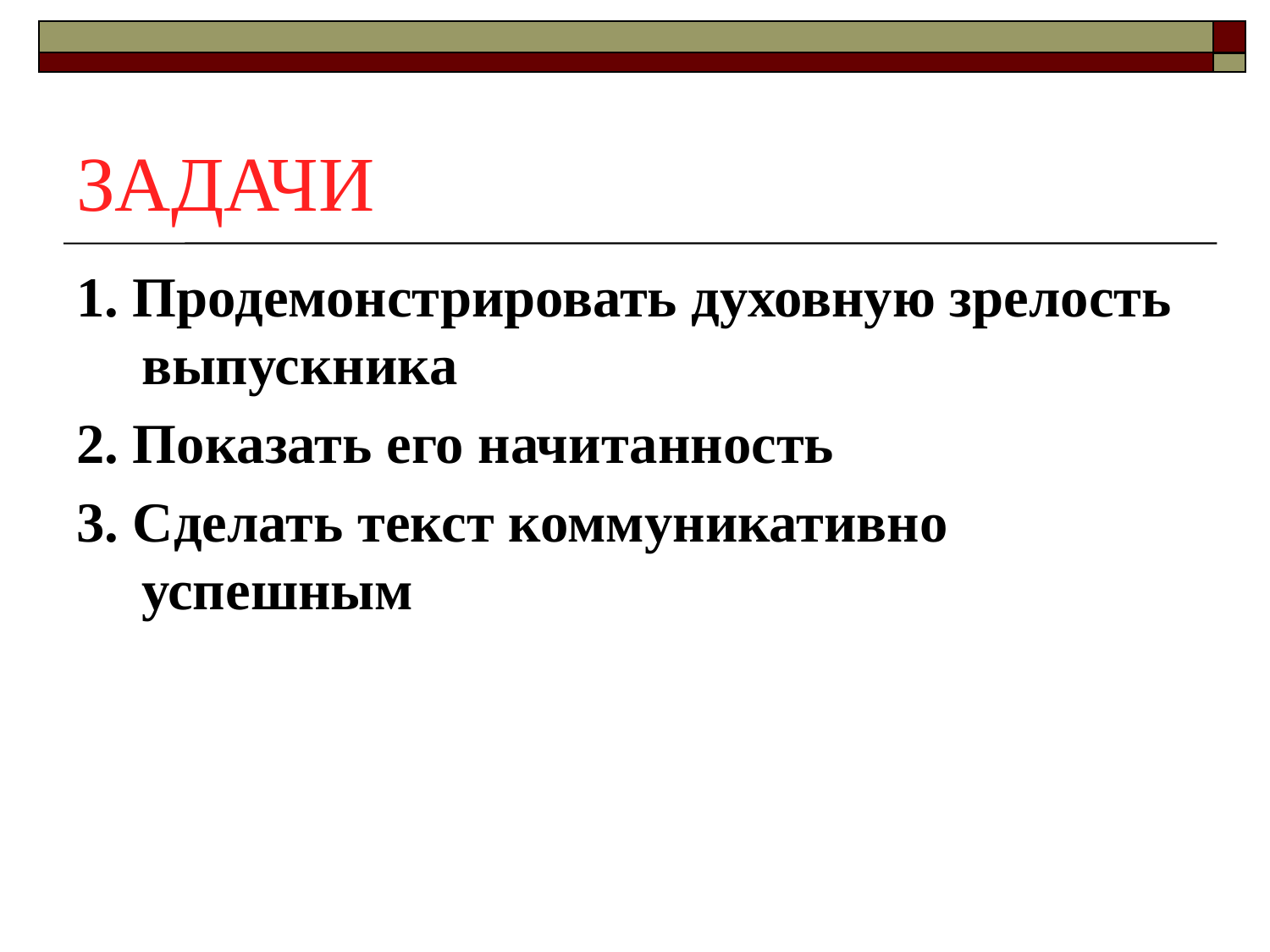

# ЗАДАЧИ
1. Продемонстрировать духовную зрелость выпускника
2. Показать его начитанность
3. Сделать текст коммуникативно успешным